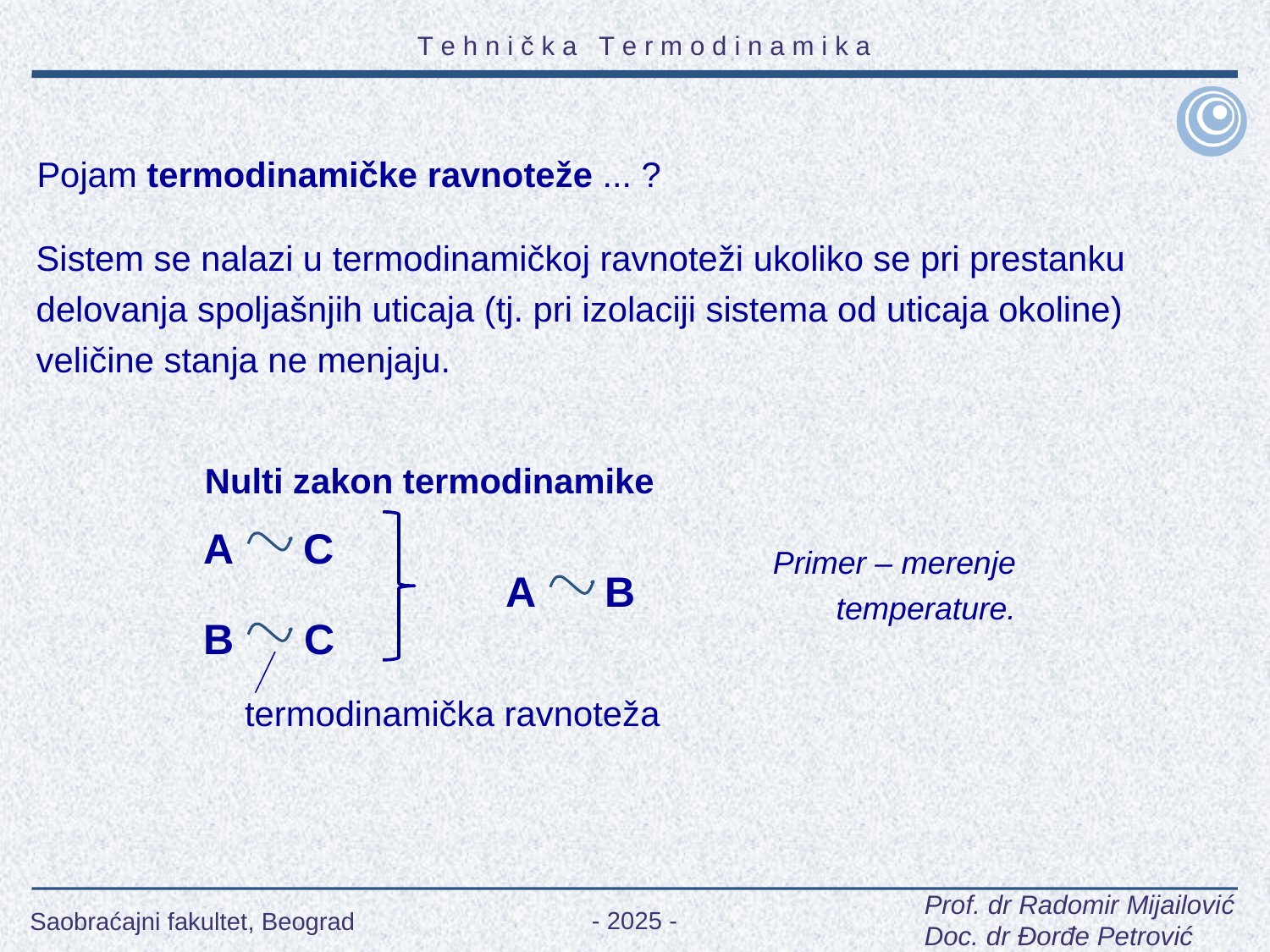

Pojam termodinamičke ravnoteže ... ?
Sistem se nalazi u termodinamičkoj ravnoteži ukoliko se pri prestanku delovanja spoljašnjih uticaja (tj. pri izolaciji sistema od uticaja okoline) veličine stanja ne menjaju.
Nulti zakon termodinamike
A      C

A      B

B      C

termodinamička ravnoteža
Primer – merenje temperature.